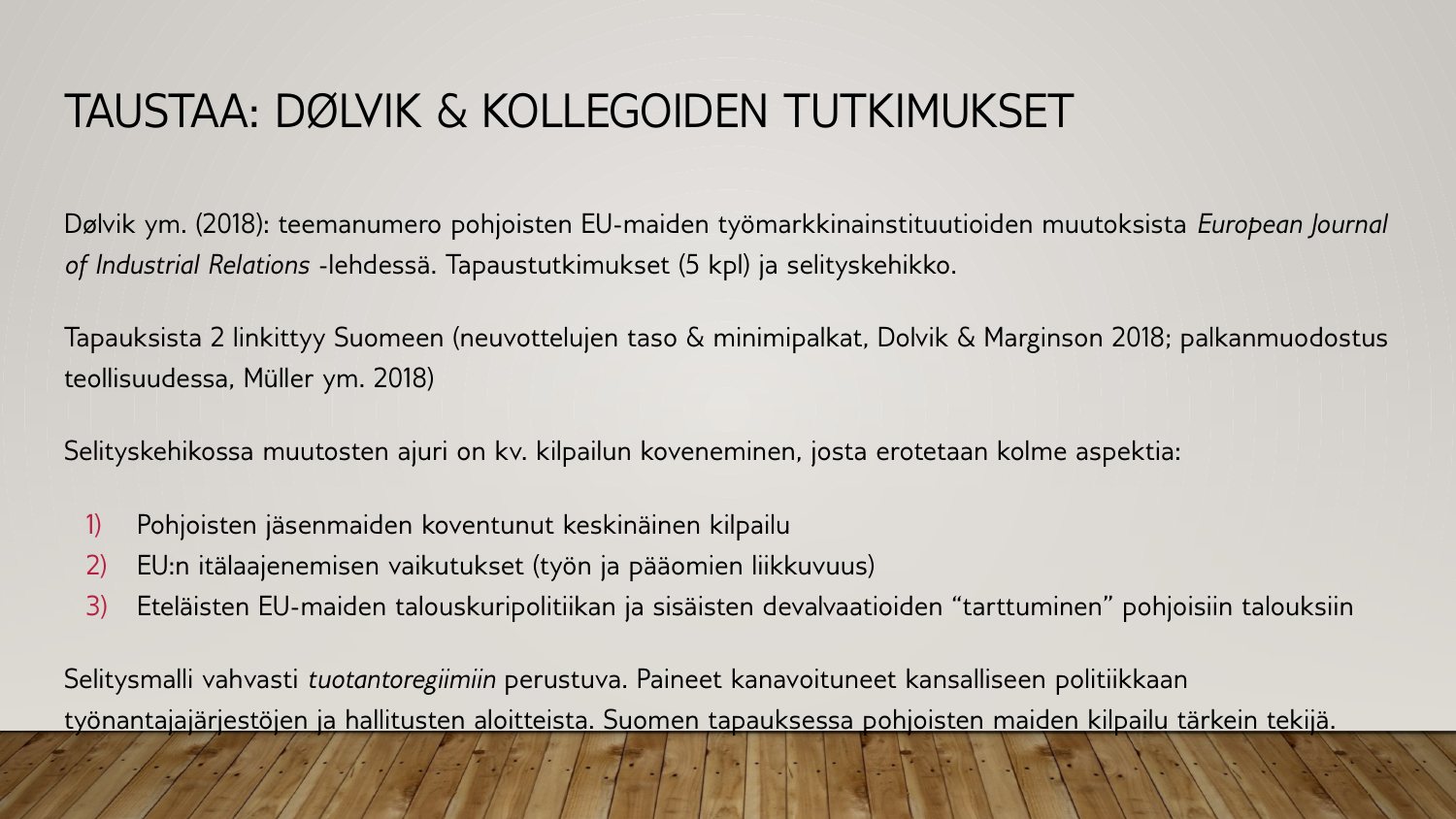

# Taustaa: Dølvik & kollegoiden tutkimukset
Dølvik ym. (2018): teemanumero pohjoisten EU-maiden työmarkkinainstituutioiden muutoksista European Journal of Industrial Relations -lehdessä. Tapaustutkimukset (5 kpl) ja selityskehikko.
Tapauksista 2 linkittyy Suomeen (neuvottelujen taso & minimipalkat, Dolvik & Marginson 2018; palkanmuodostus teollisuudessa, Müller ym. 2018)
Selityskehikossa muutosten ajuri on kv. kilpailun koveneminen, josta erotetaan kolme aspektia:
Pohjoisten jäsenmaiden koventunut keskinäinen kilpailu
EU:n itälaajenemisen vaikutukset (työn ja pääomien liikkuvuus)
Eteläisten EU-maiden talouskuripolitiikan ja sisäisten devalvaatioiden “tarttuminen” pohjoisiin talouksiin
Selitysmalli vahvasti tuotantoregiimiin perustuva. Paineet kanavoituneet kansalliseen politiikkaan työnantajajärjestöjen ja hallitusten aloitteista. Suomen tapauksessa pohjoisten maiden kilpailu tärkein tekijä.